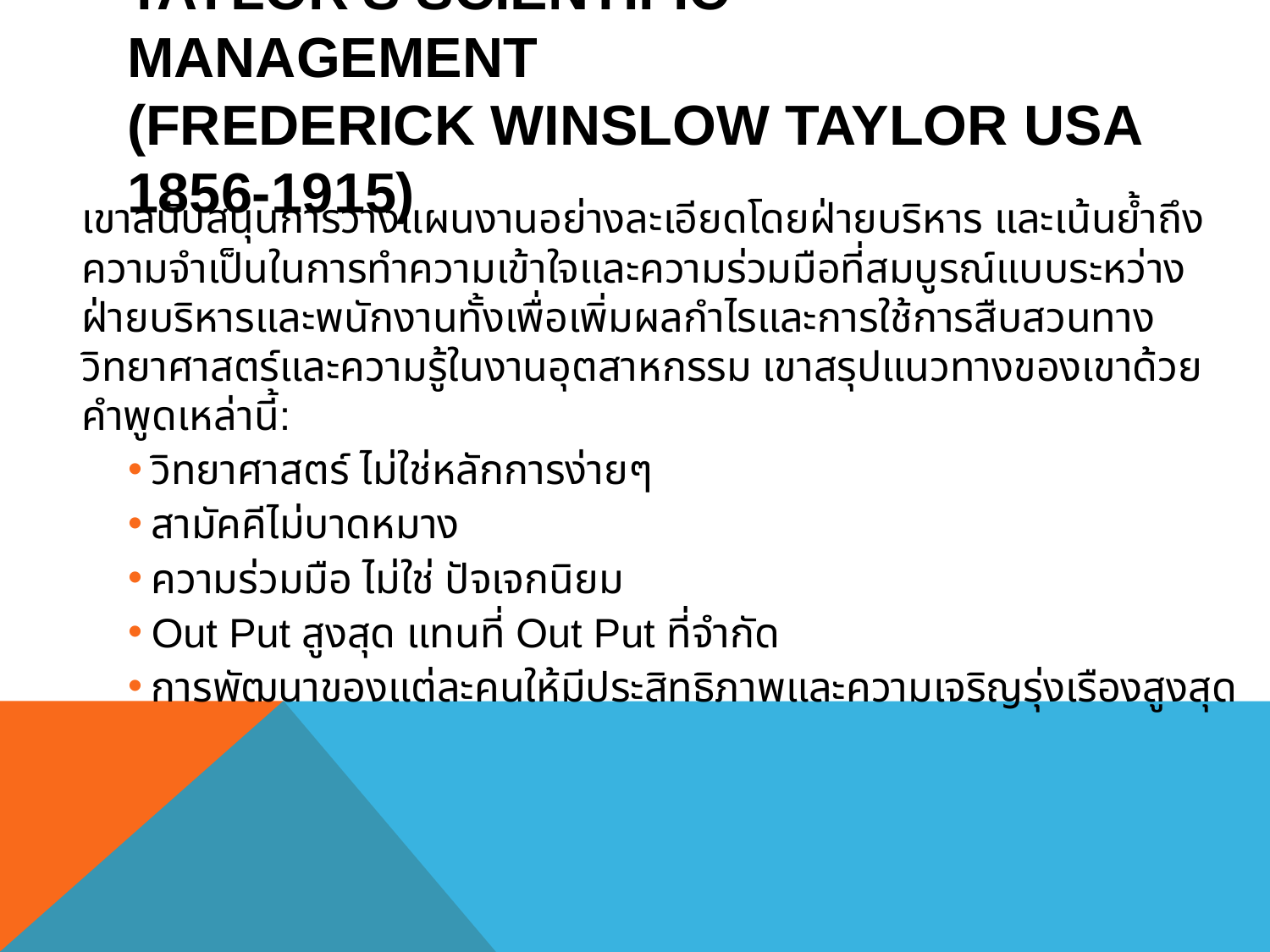

# Taylor's Scientific Management (Frederick Winslow Taylor USA 1856-1915)
		เขาสนับสนุนการวางแผนงานอย่างละเอียดโดยฝ่ายบริหาร และเน้นย้ำถึงความจำเป็นในการทำความเข้าใจและความร่วมมือที่สมบูรณ์แบบระหว่างฝ่ายบริหารและพนักงานทั้งเพื่อเพิ่มผลกำไรและการใช้การสืบสวนทางวิทยาศาสตร์และความรู้ในงานอุตสาหกรรม เขาสรุปแนวทางของเขาด้วยคำพูดเหล่านี้:
วิทยาศาสตร์ ไม่ใช่หลักการง่ายๆ
สามัคคีไม่บาดหมาง
ความร่วมมือ ไม่ใช่ ปัจเจกนิยม
Out Put สูงสุด แทนที่ Out Put ที่จำกัด
การพัฒนาของแต่ละคนให้มีประสิทธิภาพและความเจริญรุ่งเรืองสูงสุด